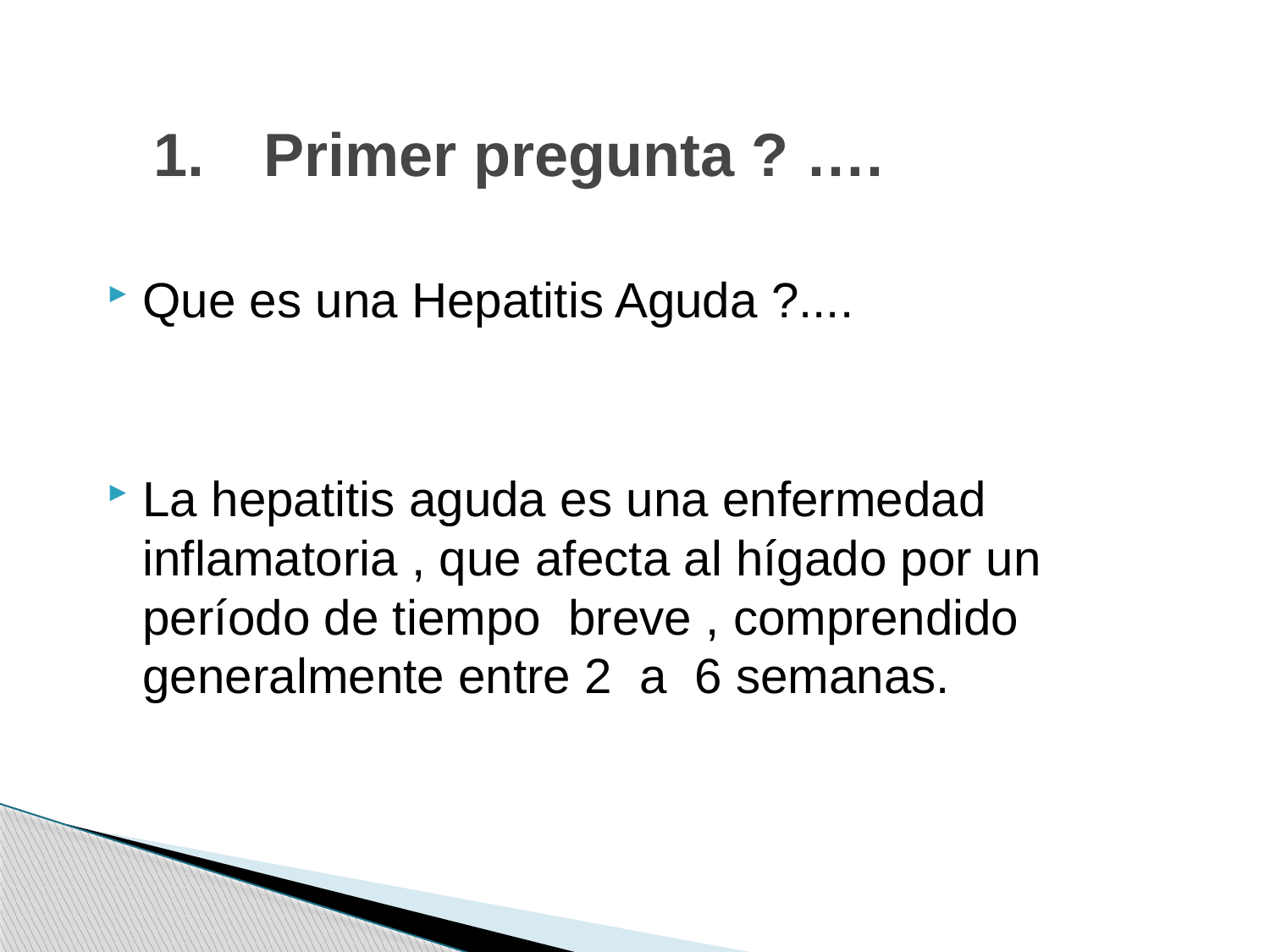

# Primer pregunta ? ….

Que es una Hepatitis Aguda ?....

La hepatitis aguda es una enfermedad inflamatoria , que afecta al hígado por un período de tiempo  breve , comprendido generalmente entre 2  a  6 semanas.